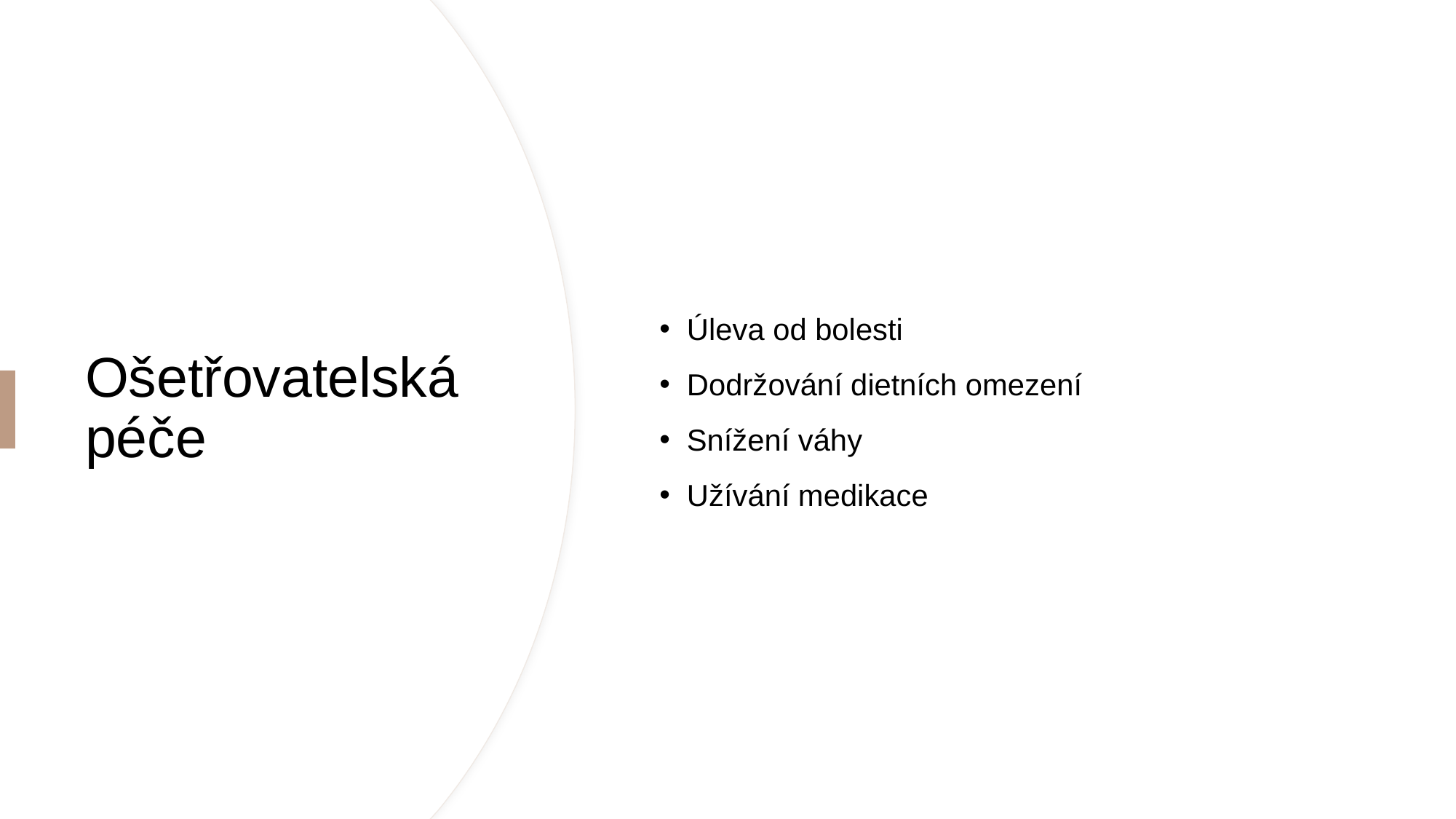

Úleva od bolesti
Dodržování dietních omezení
Snížení váhy
Užívání medikace
# Ošetřovatelská péče